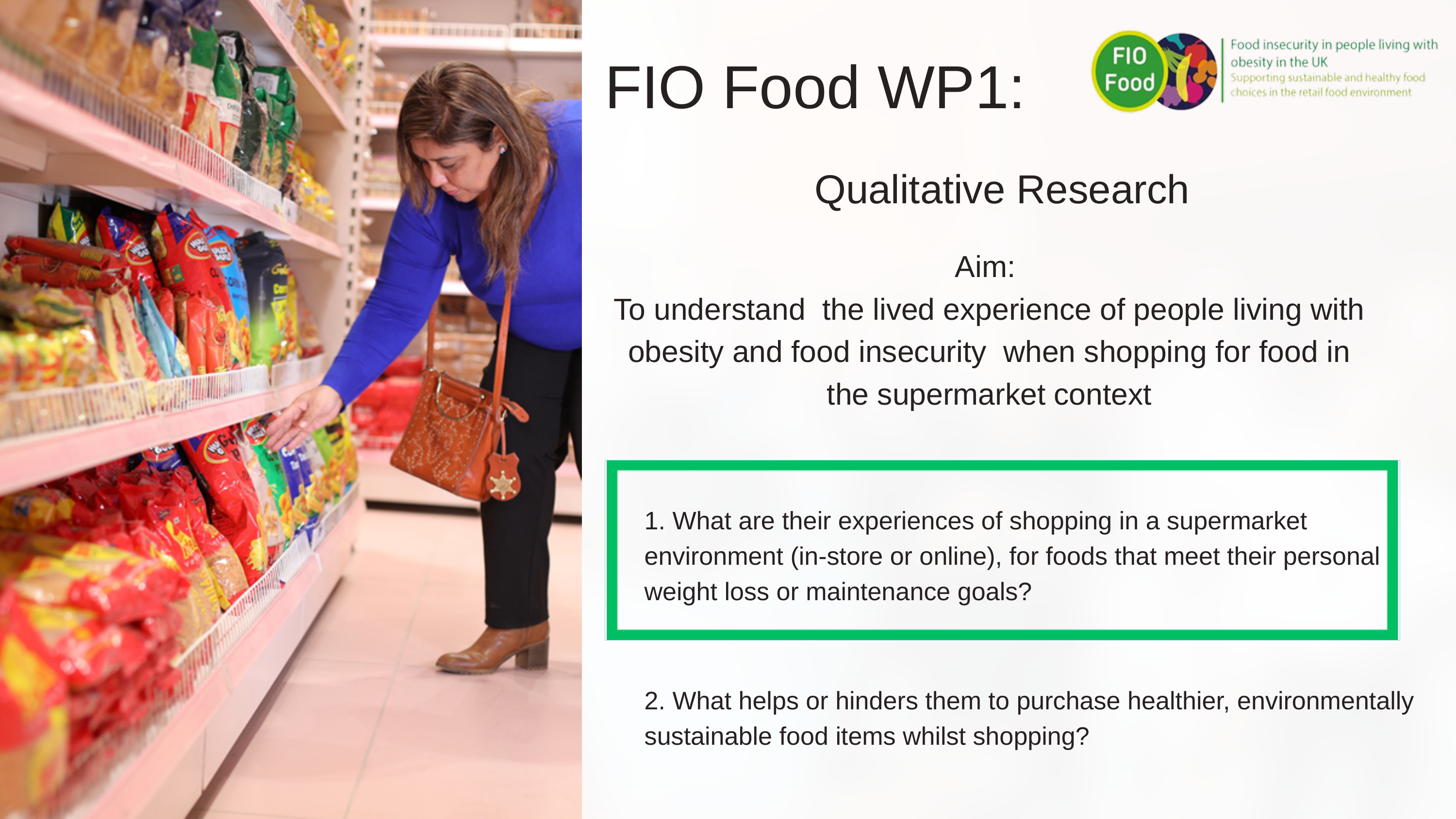

FIO Food WP1:
Qualitative Research
Aim:
To understand  the lived experience of people living with obesity and food insecurity  when shopping for food in the supermarket context

1. What are their experiences of shopping in a supermarket environment (in-store or online), for foods that meet their personal weight loss or maintenance goals?
2. What helps or hinders them to purchase healthier, environmentally sustainable food items whilst shopping?